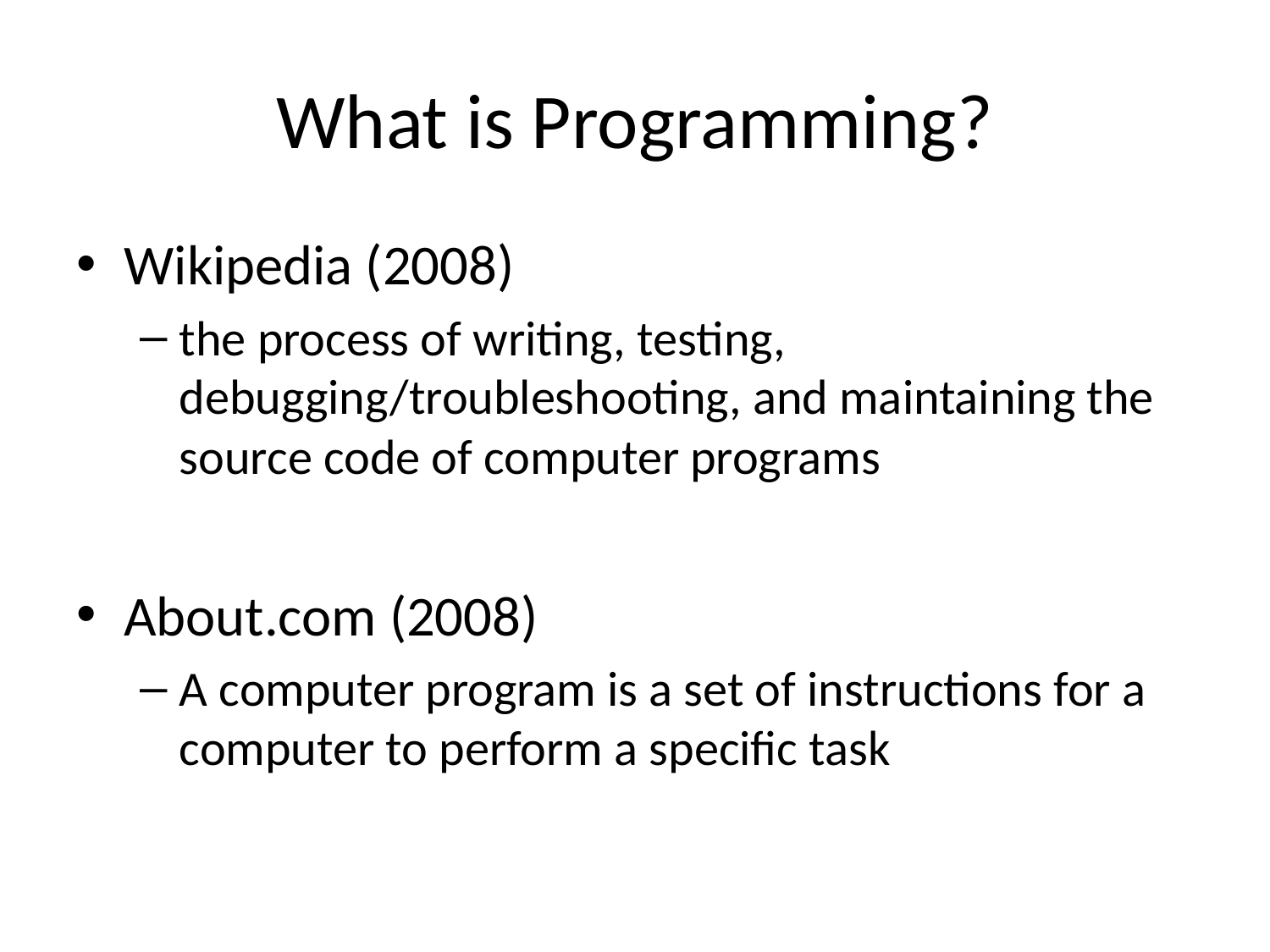

# What is Programming?
Wikipedia (2008)
the process of writing, testing, debugging/troubleshooting, and maintaining the source code of computer programs

About.com (2008)
A computer program is a set of instructions for a computer to perform a specific task